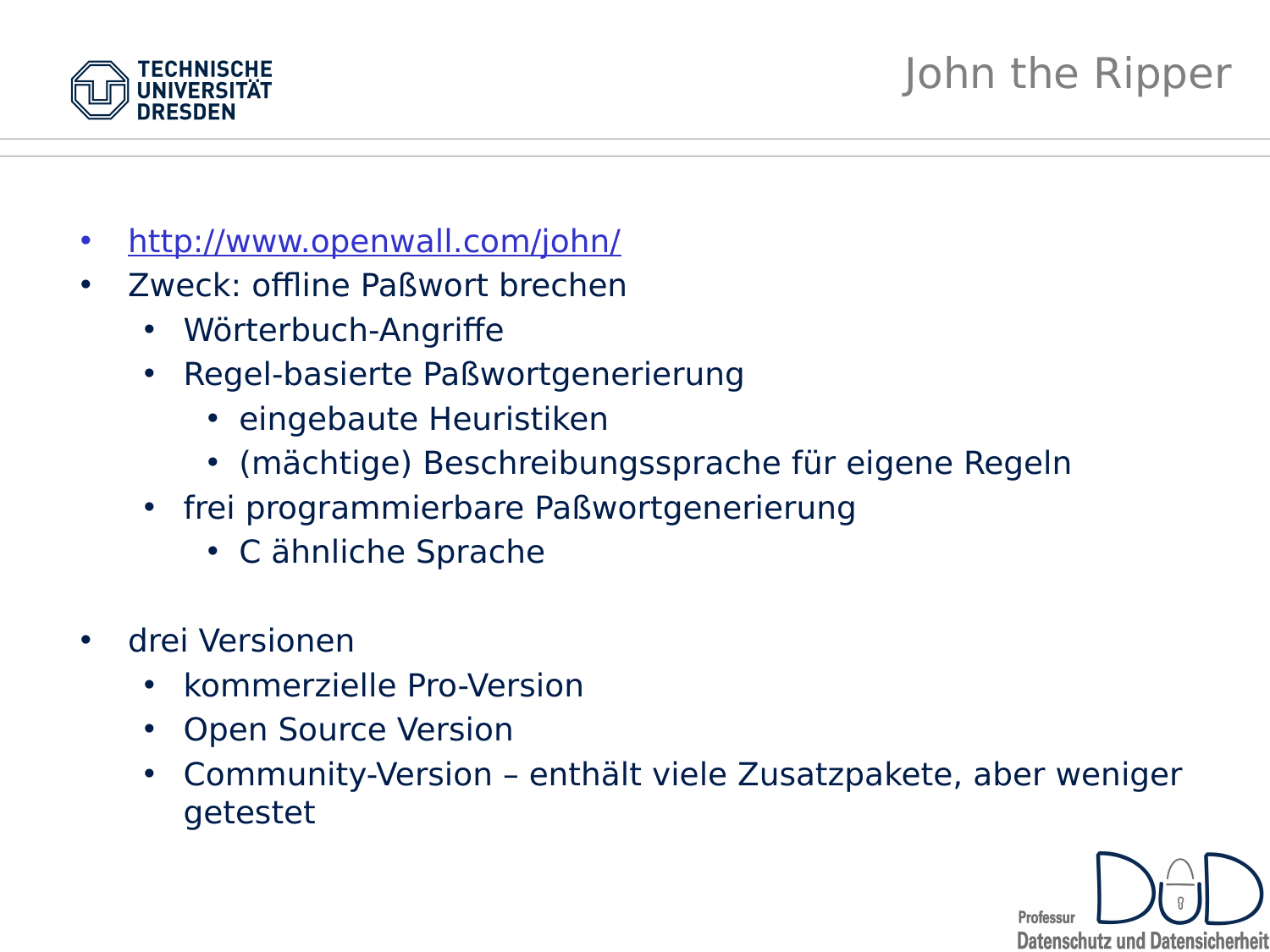

# John the Ripper
http://www.openwall.com/john/
Zweck: offline Paßwort brechen
Wörterbuch-Angriffe
Regel-basierte Paßwortgenerierung
eingebaute Heuristiken
(mächtige) Beschreibungssprache für eigene Regeln
frei programmierbare Paßwortgenerierung
C ähnliche Sprache

drei Versionen
kommerzielle Pro-Version
Open Source Version
Community-Version – enthält viele Zusatzpakete, aber weniger getestet